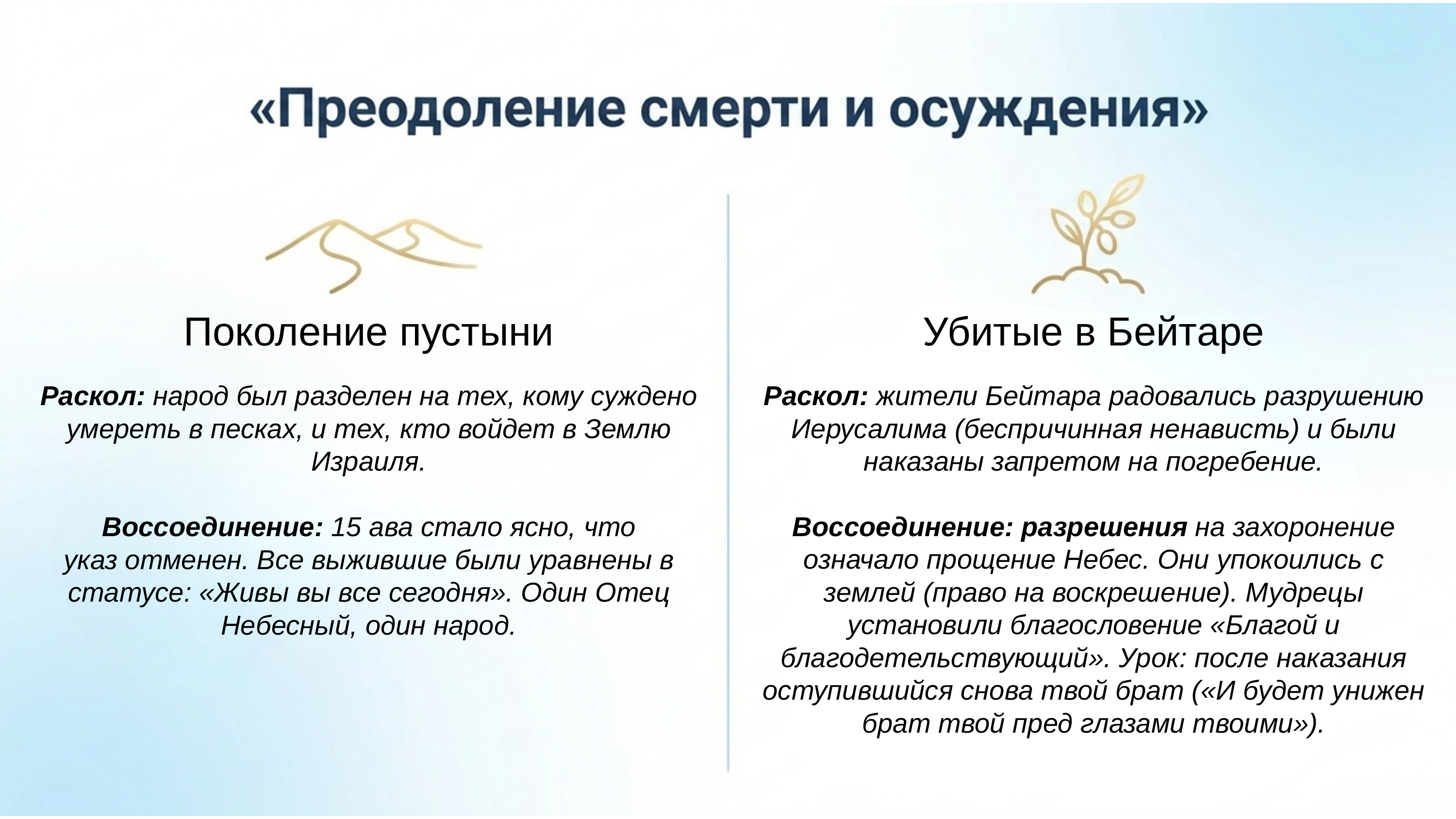

Поколение пустыни

Убитые в Бейтаре

Раскол: народ был разделен на тех, кому суждено умереть в песках, и тех, кто войдет в Землю Израиля.

Воссоединение: 15 ава стало ясно, что
указ отменен. Все выжившие были уравнены в статусе: «Живы вы все сегодня». Один Отец Небесный, один народ.
Раскол: жители Бейтара радовались разрушению Иерусалима (беспричинная ненависть) и были наказаны запретом на погребение.

Воссоединение: разрешения на захоронение означало прощение Небес. Они упокоились с землей (право на воскрешение). Мудрецы установили благословение «Благой и благодетельствующий». Урок: после наказания оступившийся снова твой брат («И будет унижен брат твой пред глазами твоими»).